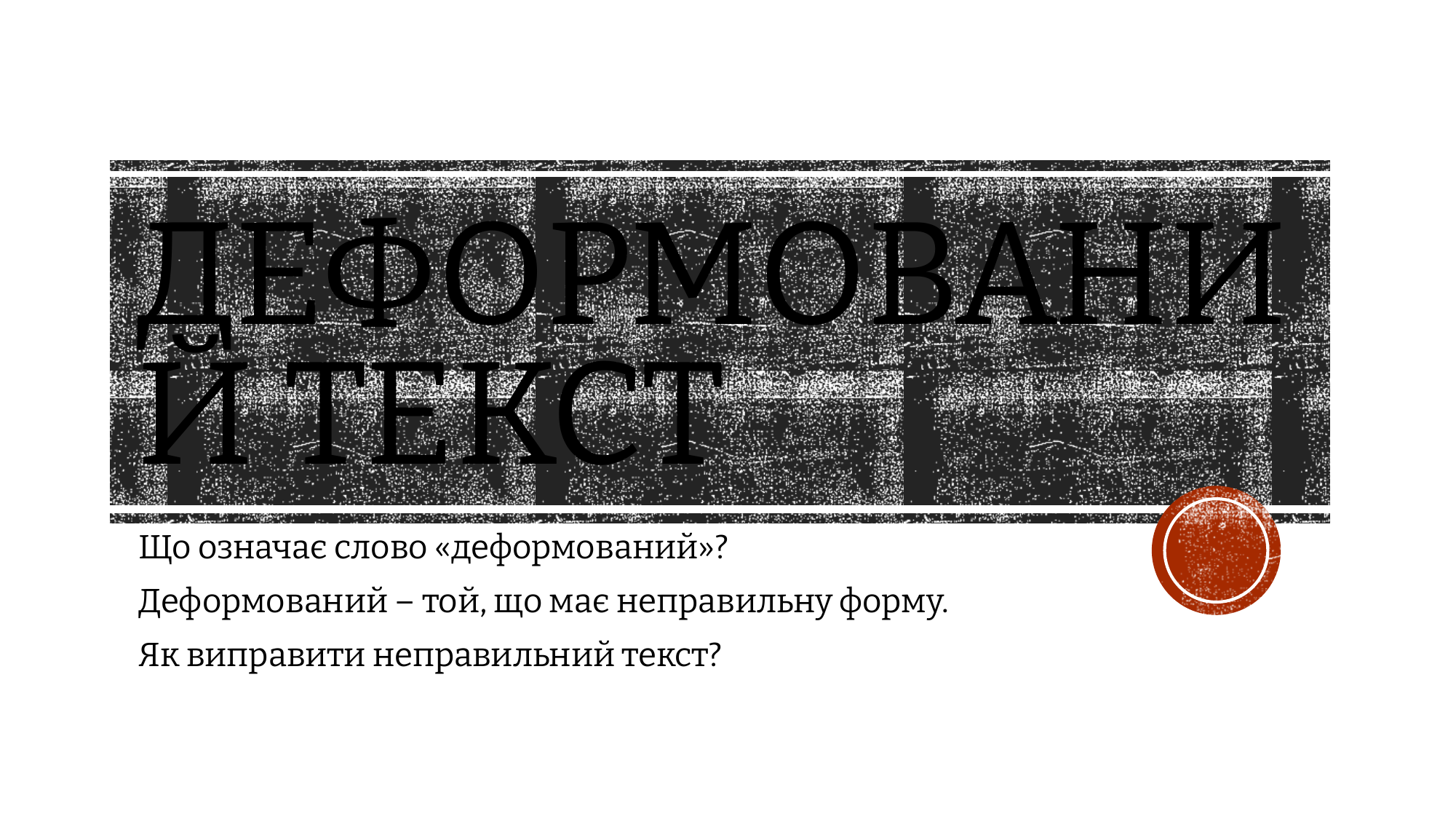

# ДЕФОРМОВАНИЙ ТЕКСТ
Що означає слово «деформований»?
Деформований – той, що має неправильну форму.
Як виправити неправильний текст?